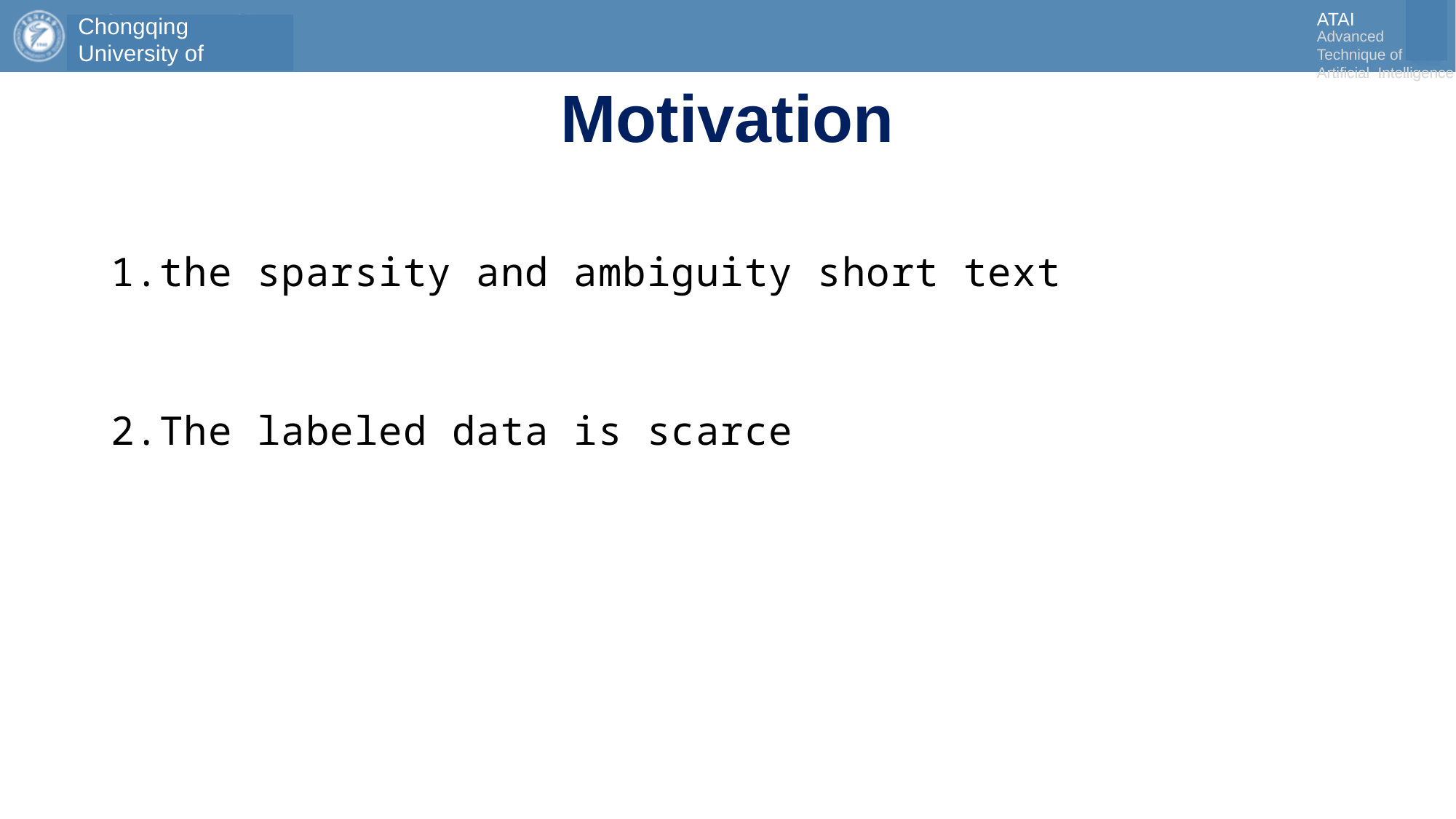

# Motivation

1.the sparsity and ambiguity short text

2.The labeled data is scarce